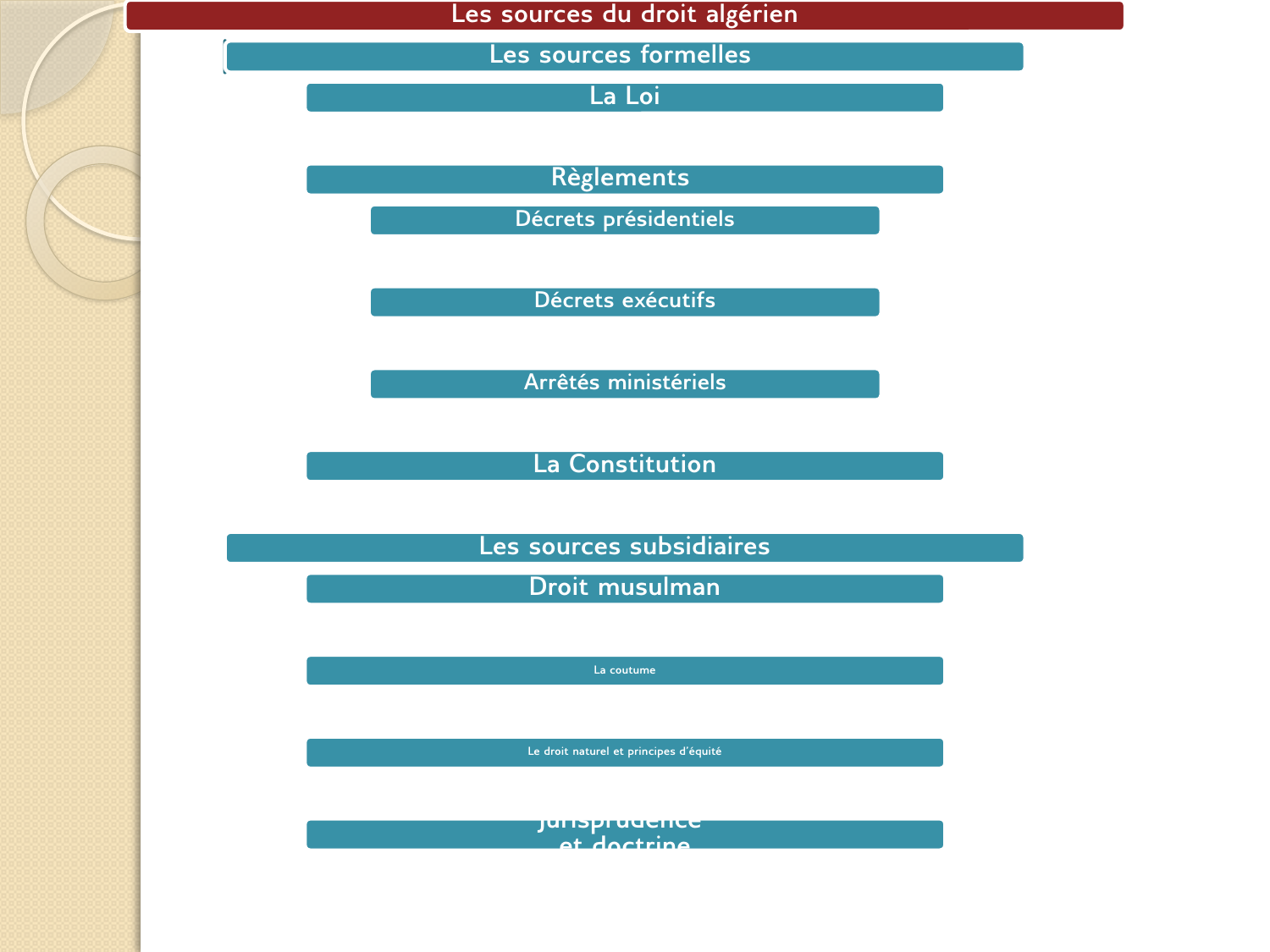

Les sources du droit algérien
Les sources formelles
La Loi
Les sources subsidiaires
Jurisprudence
et doctrine
Le droit naturel et principes d’équité
La Constitution
La coutume
Règlements
Décrets présidentiels
Décrets exécutifs
Arrêtés ministériels
Droit musulman